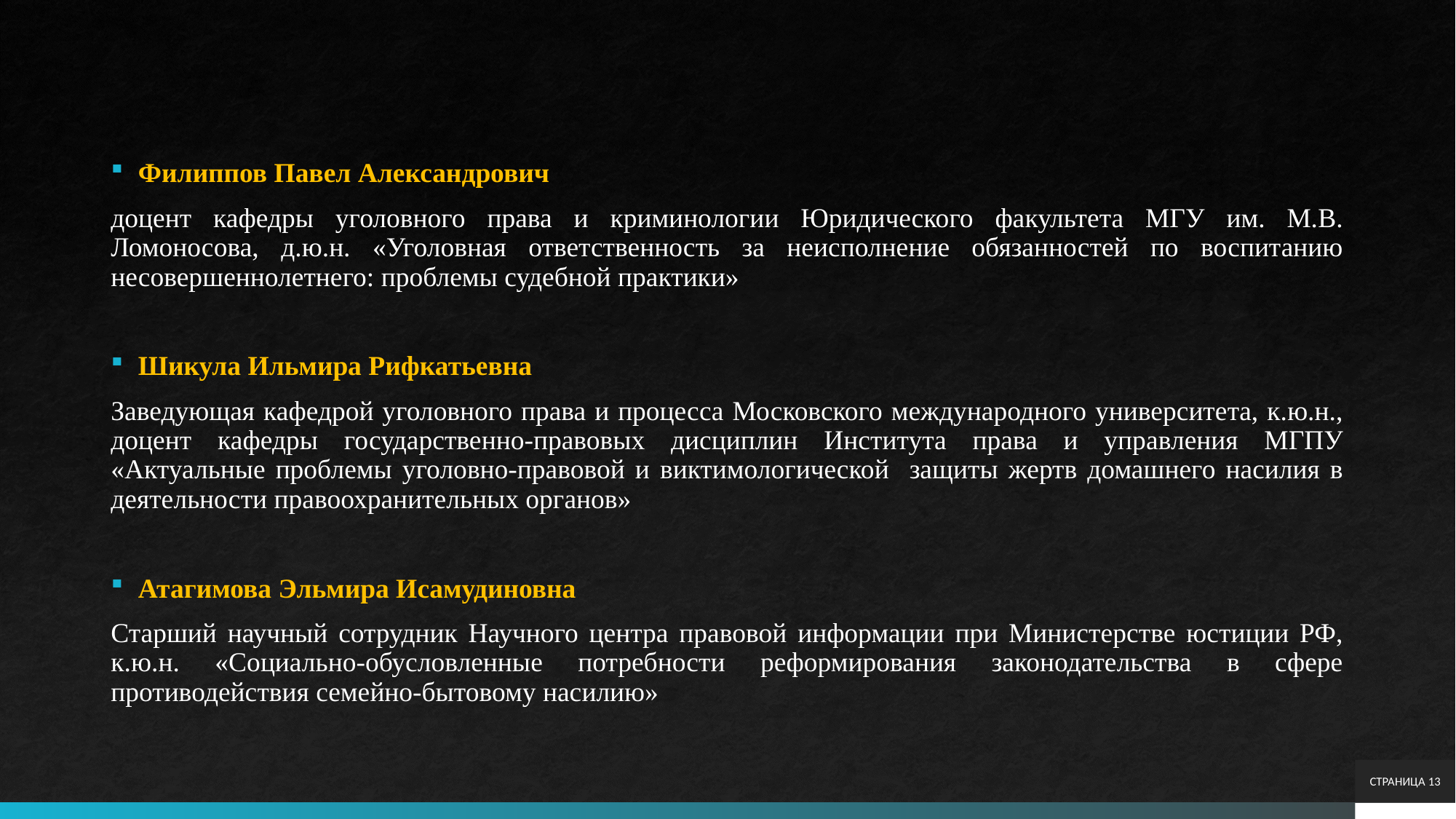

Филиппов Павел Александрович
доцент кафедры уголовного права и криминологии Юридического факультета МГУ им. М.В. Ломоносова, д.ю.н. «Уголовная ответственность за неисполнение обязанностей по воспитанию несовершеннолетнего: проблемы судебной практики»

Шикула Ильмира Рифкатьевна
Заведующая кафедрой уголовного права и процесса Московского международного университета, к.ю.н., доцент кафедры государственно-правовых дисциплин Института права и управления МГПУ «Актуальные проблемы уголовно-правовой и виктимологической  защиты жертв домашнего насилия в деятельности правоохранительных органов»

Атагимова Эльмира Исамудиновна
Старший научный сотрудник Научного центра правовой информации при Министерстве юстиции РФ, к.ю.н. «Социально-обусловленные потребности реформирования законодательства в сфере противодействия семейно-бытовому насилию»

СТРАНИЦА 13